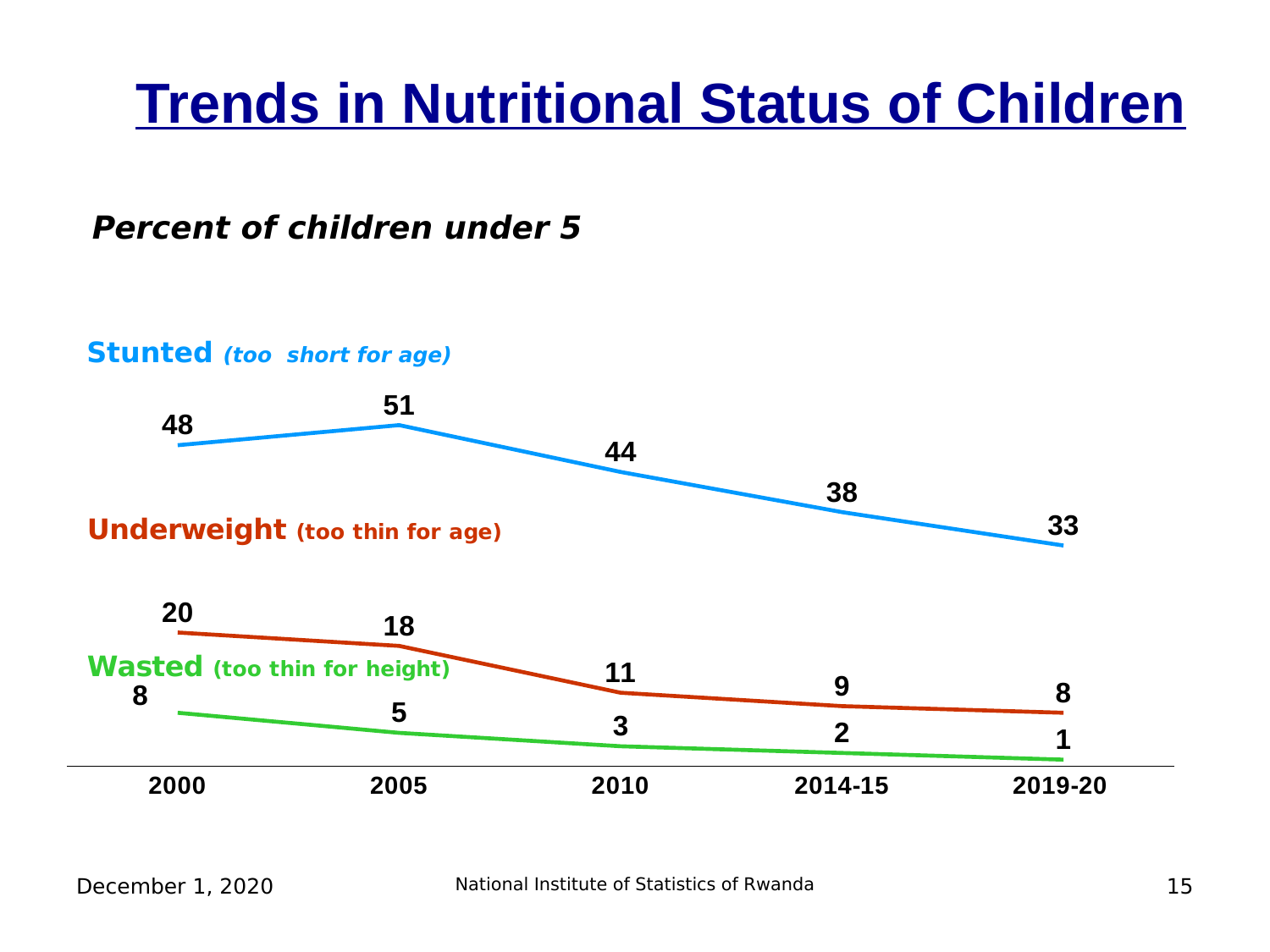

# Trends in Nutritional Status of Children
Percent of children under 5

### Chart

| Category | Stunted | Wasted | Underweight |
|---|---|---|---|
| 2000 | 48.0 | 8.0 | 20.0 |
| 2005 | 51.0 | 5.0 | 18.0 |
| 2010 | 44.0 | 3.0 | 11.0 |
| 2014-15 | 38.0 | 2.0 | 9.0 |
| 2019-20  | 33.0 | 1.0 | 8.0 |
Stunted (too  short for age)
December 1, 2020
National Institute of Statistics of Rwanda
15